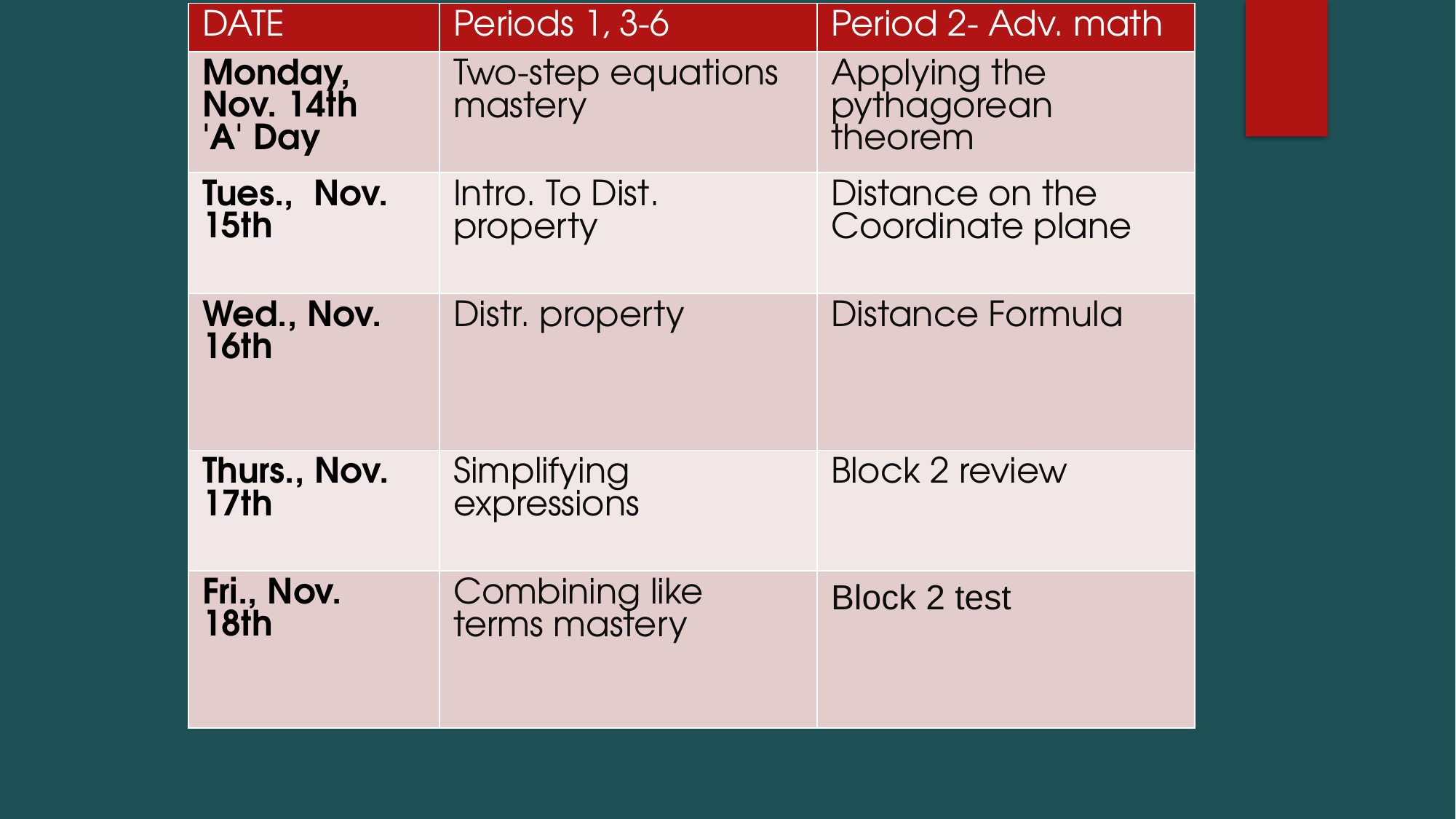

| DATE | Periods 1, 3-6 | Period 2- Adv. math |
| --- | --- | --- |
| Monday, Nov. 14th 'A' Day | Two-step equations mastery | Applying the pythagorean theorem |
| Tues.,  Nov. 15th | Intro. To Dist. property | Distance on the Coordinate plane |
| Wed., Nov.  16th | Distr. property | Distance Formula |
| Thurs., Nov. 17th | Simplifying expressions | Block 2 review |
| Fri., Nov.  18th | Combining like terms mastery | Block 2 test |